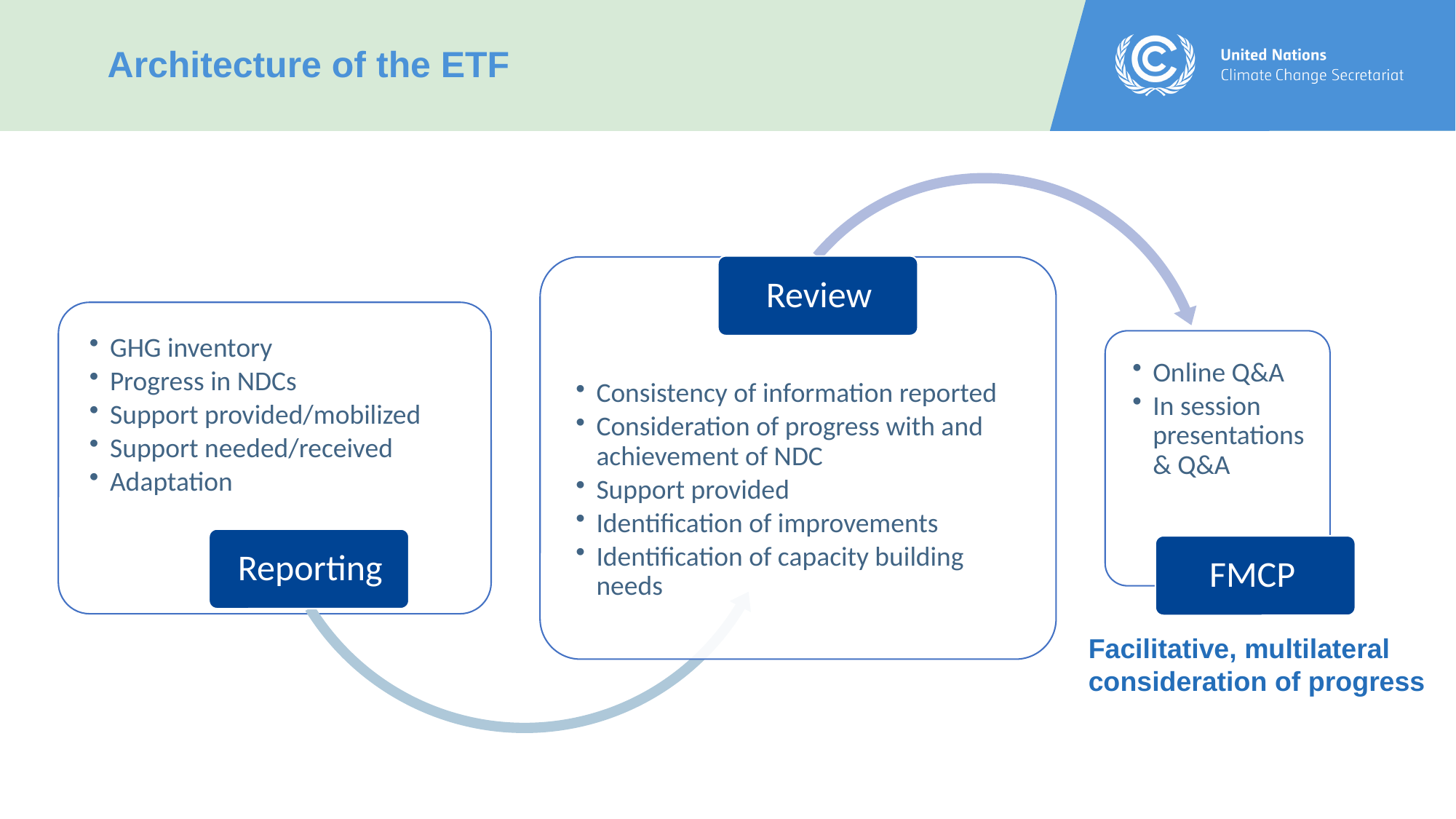

Architecture of the ETF
GHG inventory
Progress in NDCs
Support provided/mobilized
Support needed/received
Adaptation
Reporting
Consistency of information reported
Consideration of progress with and achievement of NDC
Support provided
Identification of improvements
Identification of capacity building needs
Review
Online Q&A
In session presentations & Q&A
FMCP
Facilitative, multilateral consideration of progress